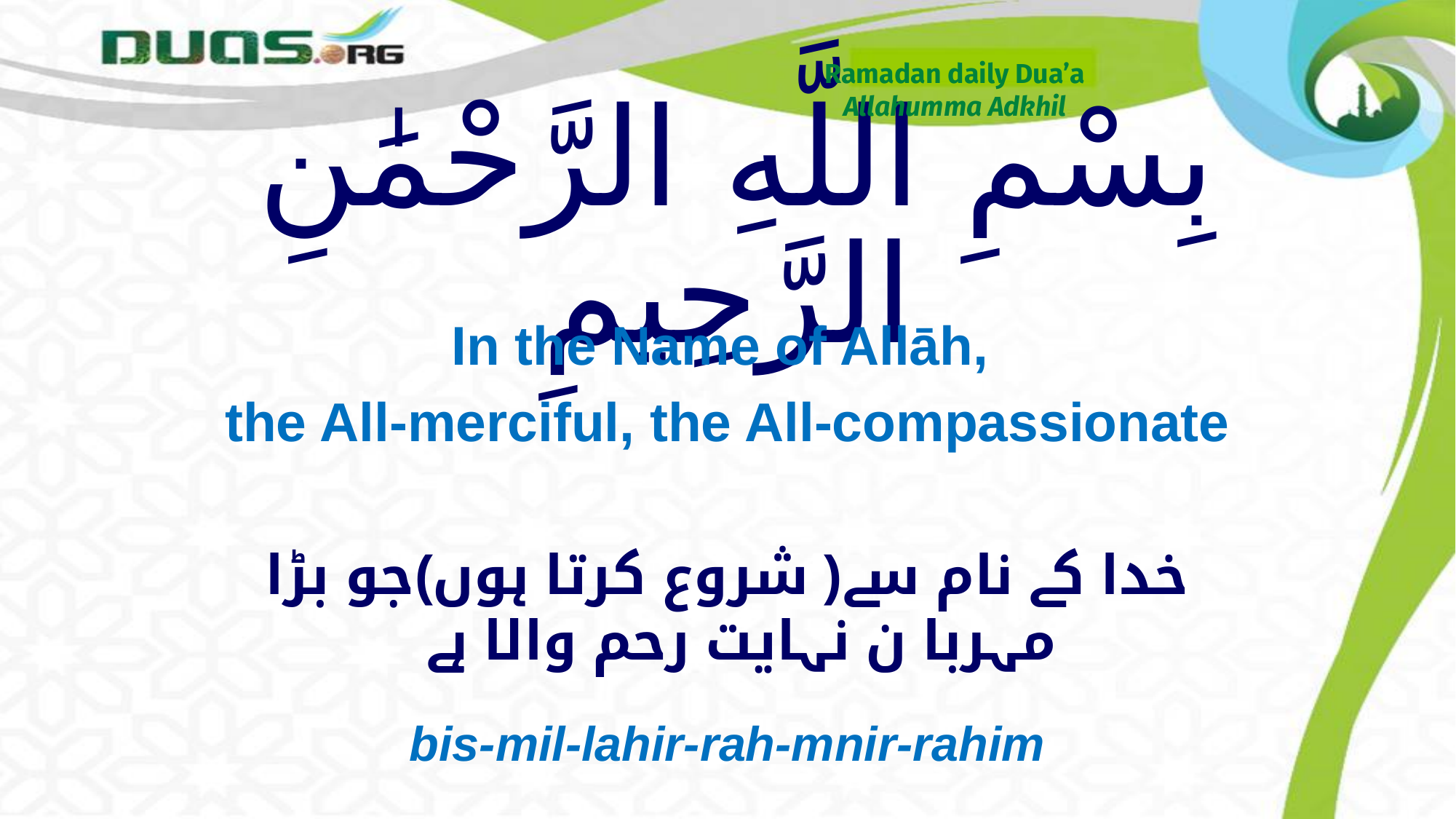

Ramadan daily Dua’a
Allahumma Adkhil

# بِسْمِ اللَّهِ الرَّحْمَٰنِ الرَّحِيمِ
In the Name of Allāh,
the All-merciful, the All-compassionate

خدا کے نام سے( شروع کرتا ہوں)جو بڑا مہربا ن نہایت رحم والا ہے

bis-mil-lahir-rah-mnir-rahim